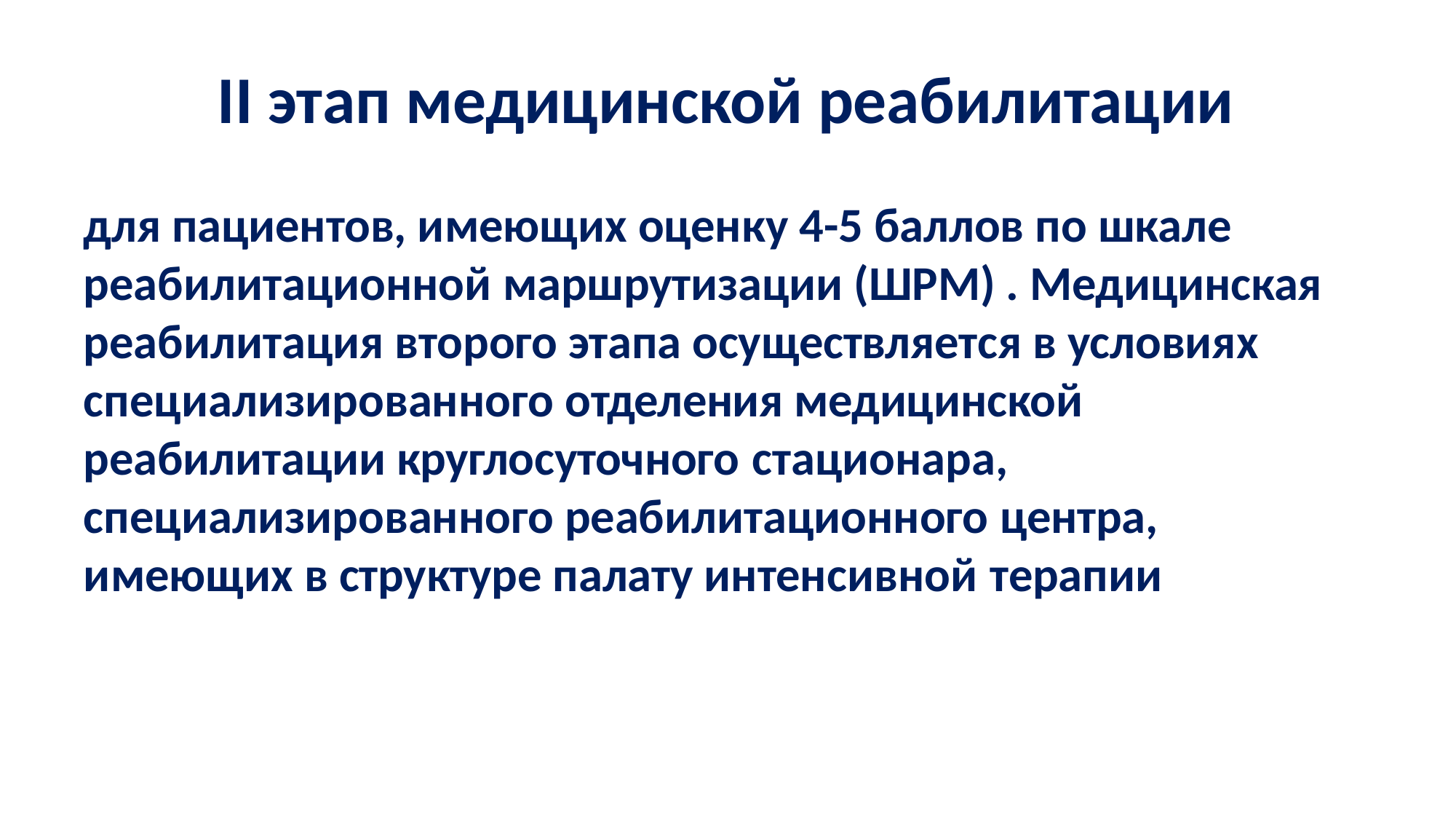

# II этап медицинской реабилитации
для пациентов, имеющих оценку 4-5 баллов по шкале  реабилитационной маршрутизации (ШРМ) . Медицинская  реабилитация второго этапа осуществляется в условиях  специализированного отделения медицинской  реабилитации круглосуточного стационара,
специализированного реабилитационного центра,  имеющих в структуре палату интенсивной терапии